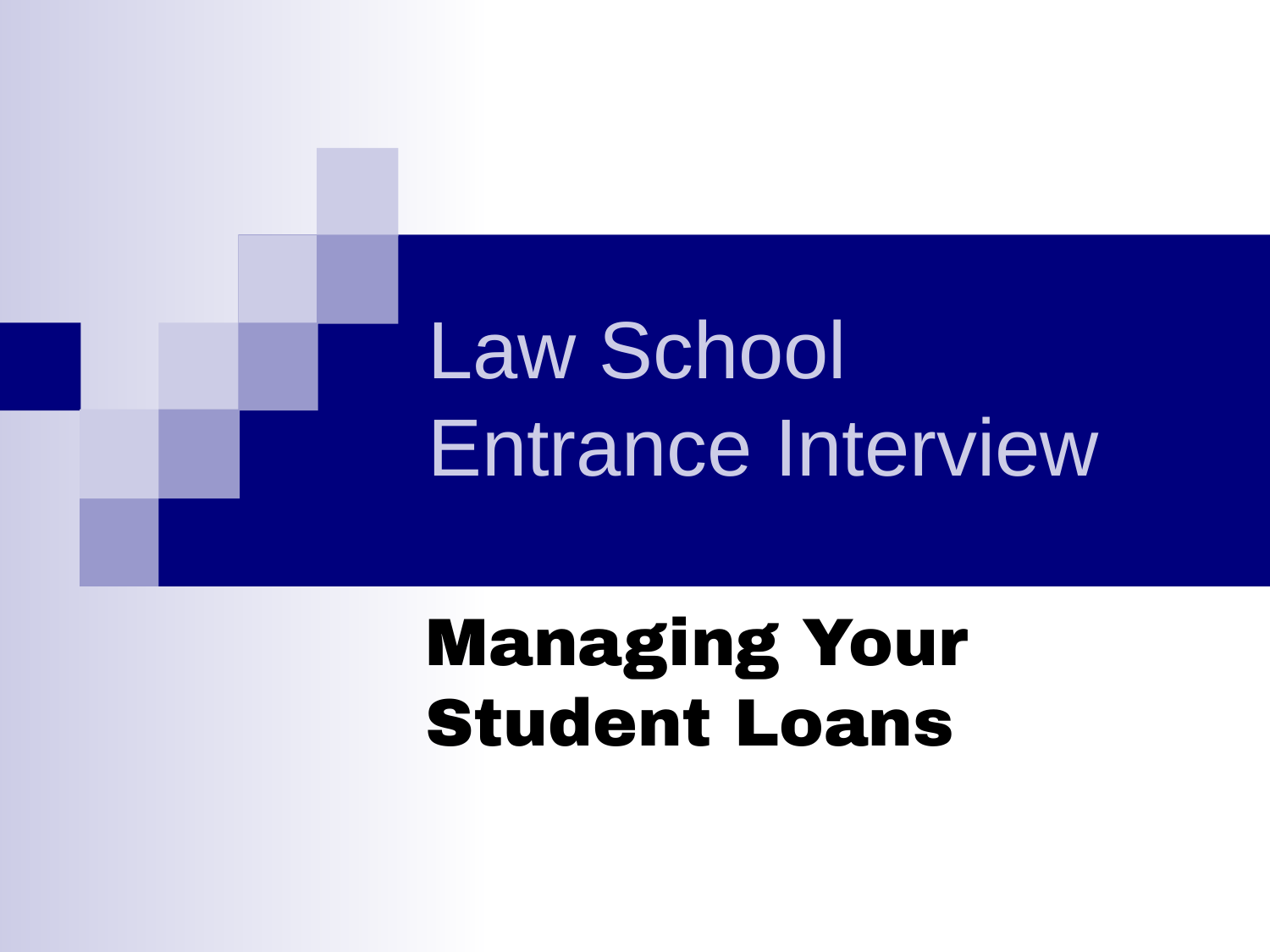

# Law School Entrance Interview
Managing Your Student Loans